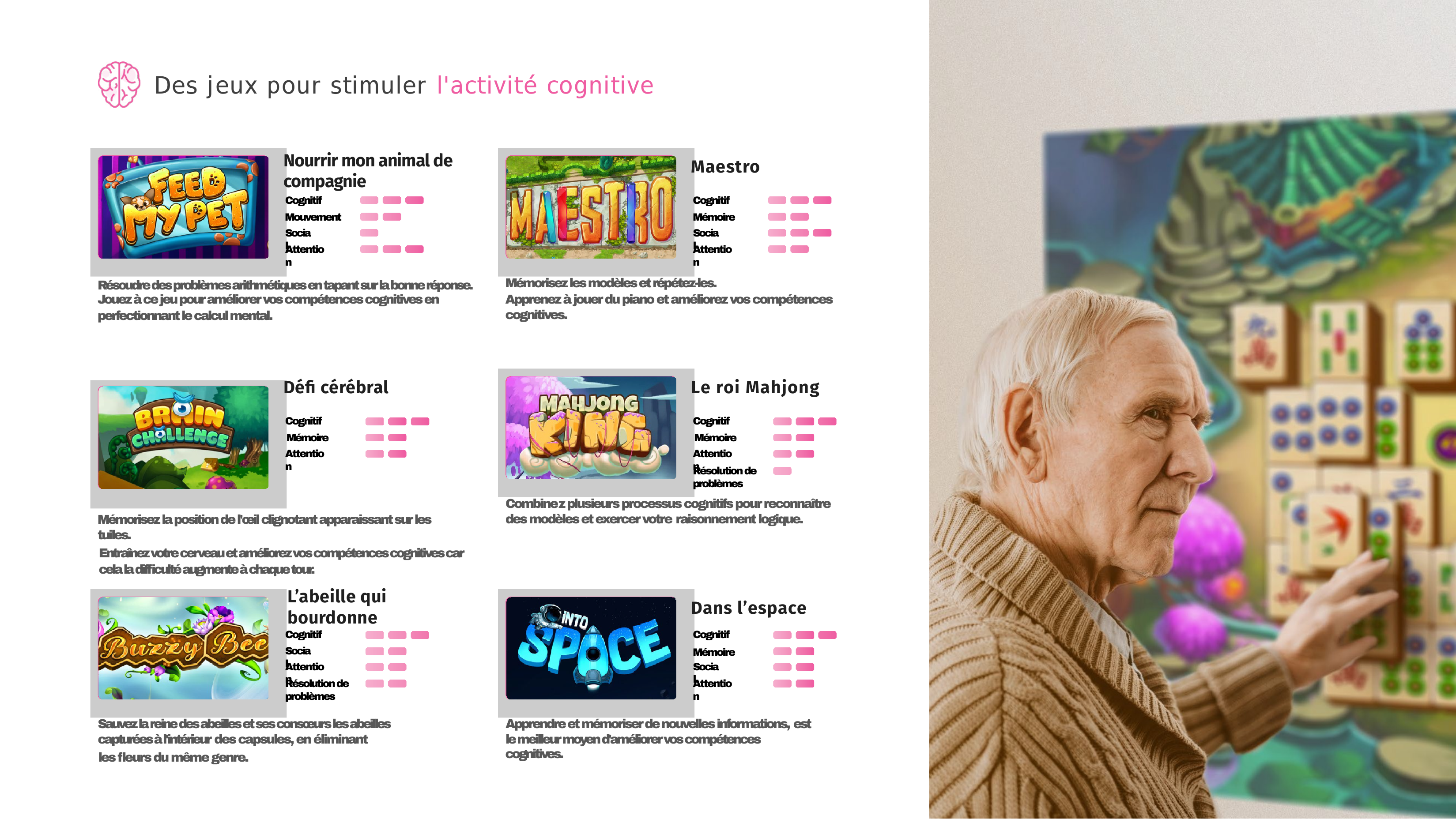

# Des jeux pour stimuler l'activité cognitive
Nourrir mon animal de compagnie

Maestro

Cognitif
Cognitif

Mouvement
Mémoire

Social
Social

Attention
Attention

Mémorisez les modèles et répétez-les.
Résoudre des problèmes arithmétiques en tapant sur la bonne réponse.
Jouez à ce jeu pour améliorer vos compétences cognitives en perfectionnant le calcul mental.
Apprenez à jouer du piano et améliorez vos compétences cognitives.

Défi cérébral
Le roi Mahjong

Cognitif
Cognitif

Mémoire
Mémoire

Attention
Attention

Résolution de problèmes

Combinez plusieurs processus cognitifs pour reconnaître des modèles et exercer votre raisonnement logique.

Mémorisez la position de l'œil clignotant apparaissant sur les tuiles.
Entraînez votre cerveau et améliorez vos compétences cognitives car cela la difficulté augmente à chaque tour.
L’abeille qui bourdonne

Dans l’espace

Cognitif
Cognitif

Social
Mémoire

Attention
Social

Résolution de problèmes
Attention

Sauvez la reine des abeilles et ses consœurs les abeilles capturées à l'intérieur des capsules, en éliminant
Apprendre et mémoriser de nouvelles informations, est le meilleur moyen d'améliorer vos compétences
cognitives.
les fleurs du même genre.